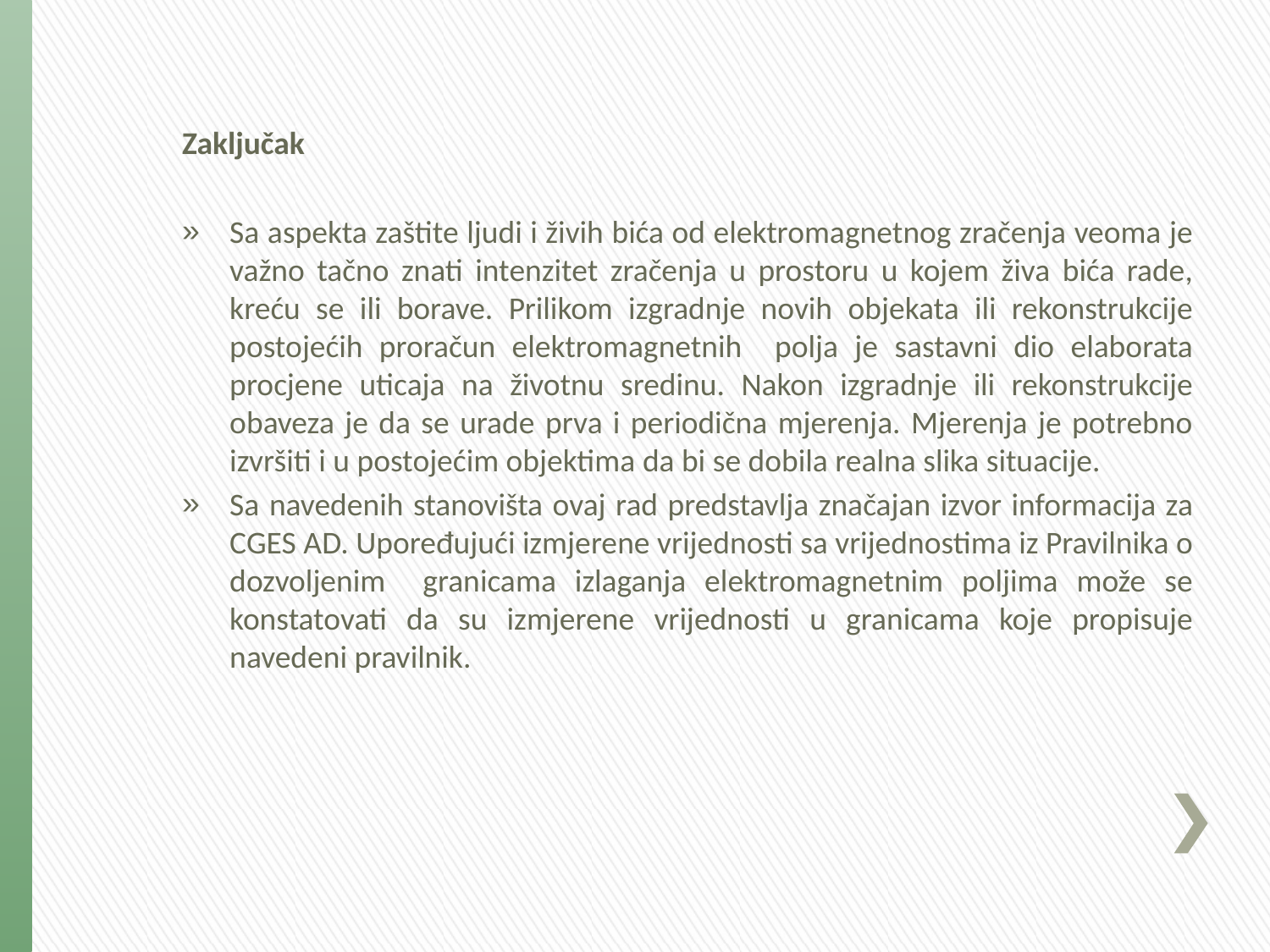

Zaključak

Sa aspekta zaštite ljudi i živih bića od elektromagnetnog zračenja veoma je važno tačno znati intenzitet zračenja u prostoru u kojem živa bića rade, kreću se ili borave. Prilikom izgradnje novih objekata ili rekonstrukcije postojećih proračun elektromagnetnih  polja je sastavni dio elaborata procjene uticaja na životnu sredinu. Nakon izgradnje ili rekonstrukcije obaveza je da se urade prva i periodična mjerenja. Mjerenja je potrebno izvršiti i u postojećim objektima da bi se dobila realna slika situacije.
Sa navedenih stanovišta ovaj rad predstavlja značajan izvor informacija za CGES AD. Upoređujući izmjerene vrijednosti sa vrijednostima iz Pravilnika o dozvoljenim  granicama izlaganja elektromagnetnim poljima može se konstatovati da su izmjerene vrijednosti u granicama koje propisuje navedeni pravilnik.